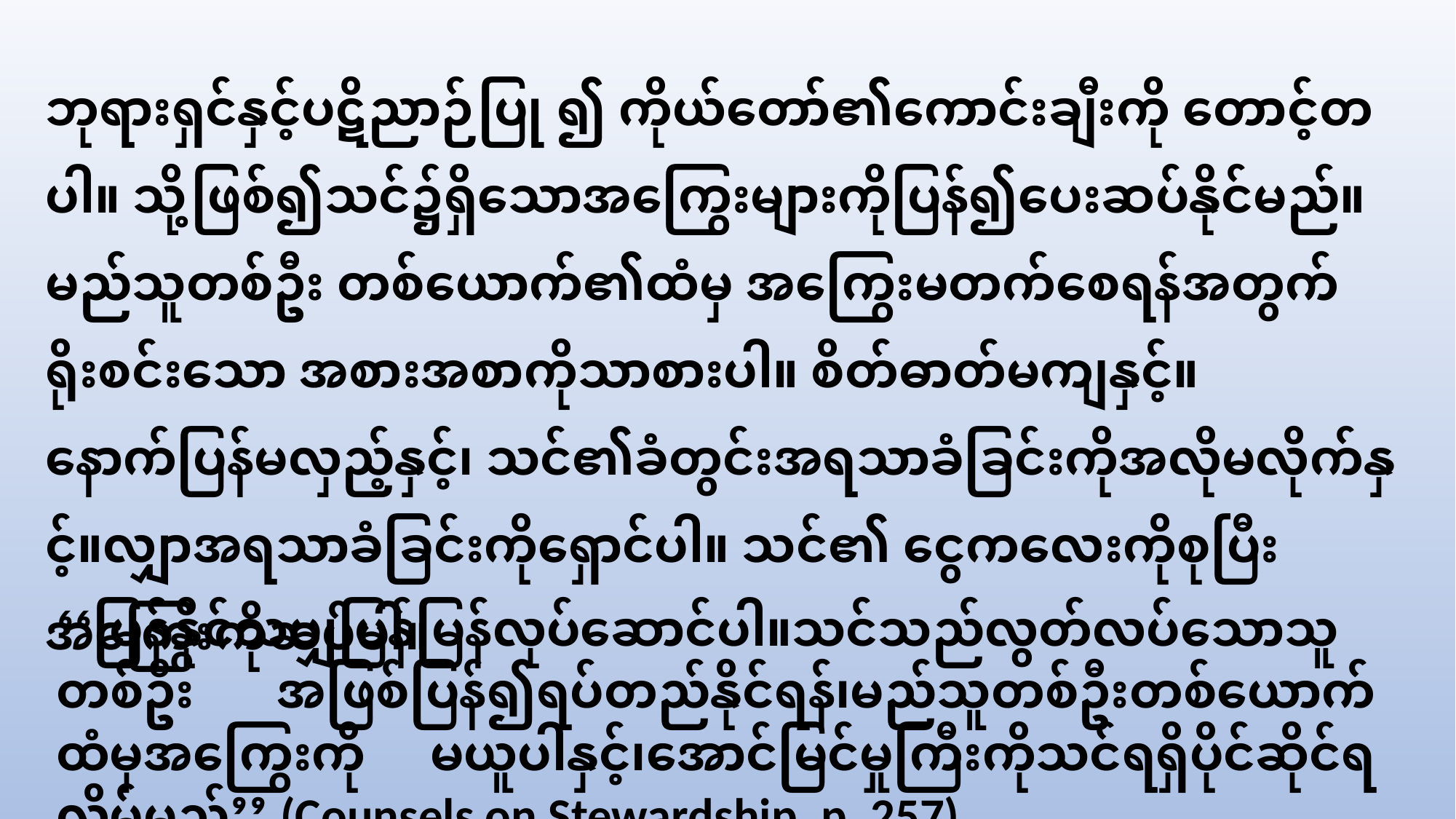

ဘုရားရှင်နှင့်ပဋိညာဉ်ပြု ၍ ကိုယ်တော်၏ကောင်းချီးကို တောင့်တပါ။ သို့ဖြစ်၍သင်၌ရှိသောအကြွေးများကိုပြန်၍ပေးဆပ်နိုင်မည်။မည်သူတစ်ဦး တစ်ယောက်၏ထံမှ အကြွေးမတက်စေရန်အတွက် ရိုးစင်းသော အစားအစာကိုသာစားပါ။ စိတ်ဓာတ်မကျနှင့်။ နောက်ပြန်မလှည့်နှင့်၊ သင်၏ခံတွင်းအရသာခံခြင်းကိုအလိုမလိုက်နှင့်။လျှာအရသာခံခြင်းကိုရှောင်ပါ။ သင်၏ ငွေကလေးကိုစုပြီး အကြွေးကိုဆပ်ပါ။
‘‘မြန်နိုင်သမျှမြန်မြန်လုပ်ဆောင်ပါ။သင်သည်လွတ်လပ်သောသူတစ်ဦး အဖြစ်ပြန်၍ရပ်တည်နိုင်ရန်၊မည်သူတစ်ဦးတစ်ယောက်ထံမှအကြွေးကို မယူပါနှင့်၊အောင်မြင်မှုကြီးကိုသင်ရရှိပိုင်ဆိုင်ရလိမ့်မည်’’ (Counsels on Stewardship, p. 257).